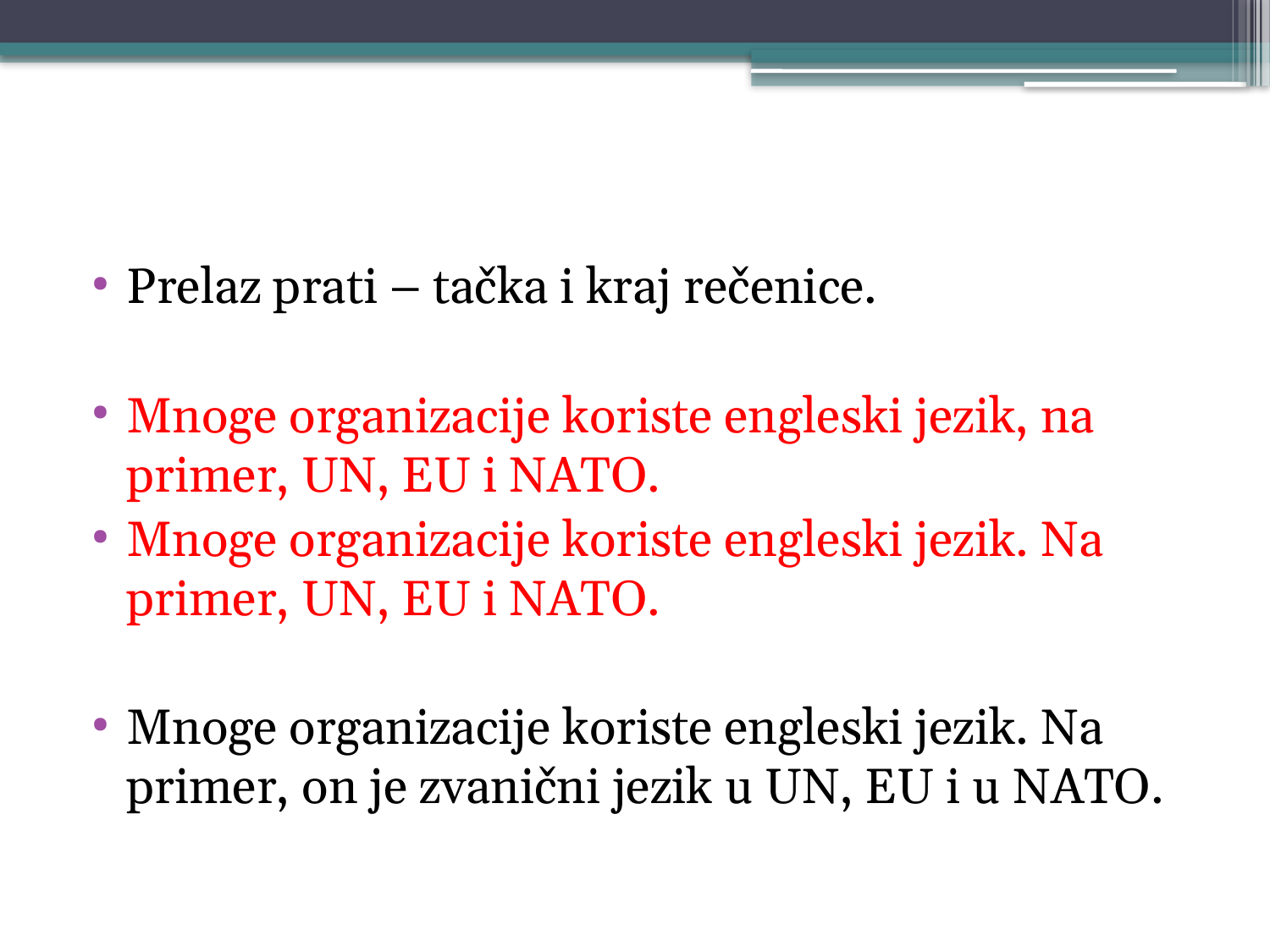

#
Prelaz prati – tačka i kraj rečenice.

Mnoge organizacije koriste engleski jezik, na primer, UN, EU i NATO.
Mnoge organizacije koriste engleski jezik. Na primer, UN, EU i NATO.

Mnoge organizacije koriste engleski jezik. Na primer, on je zvanični jezik u UN, EU i u NATO.